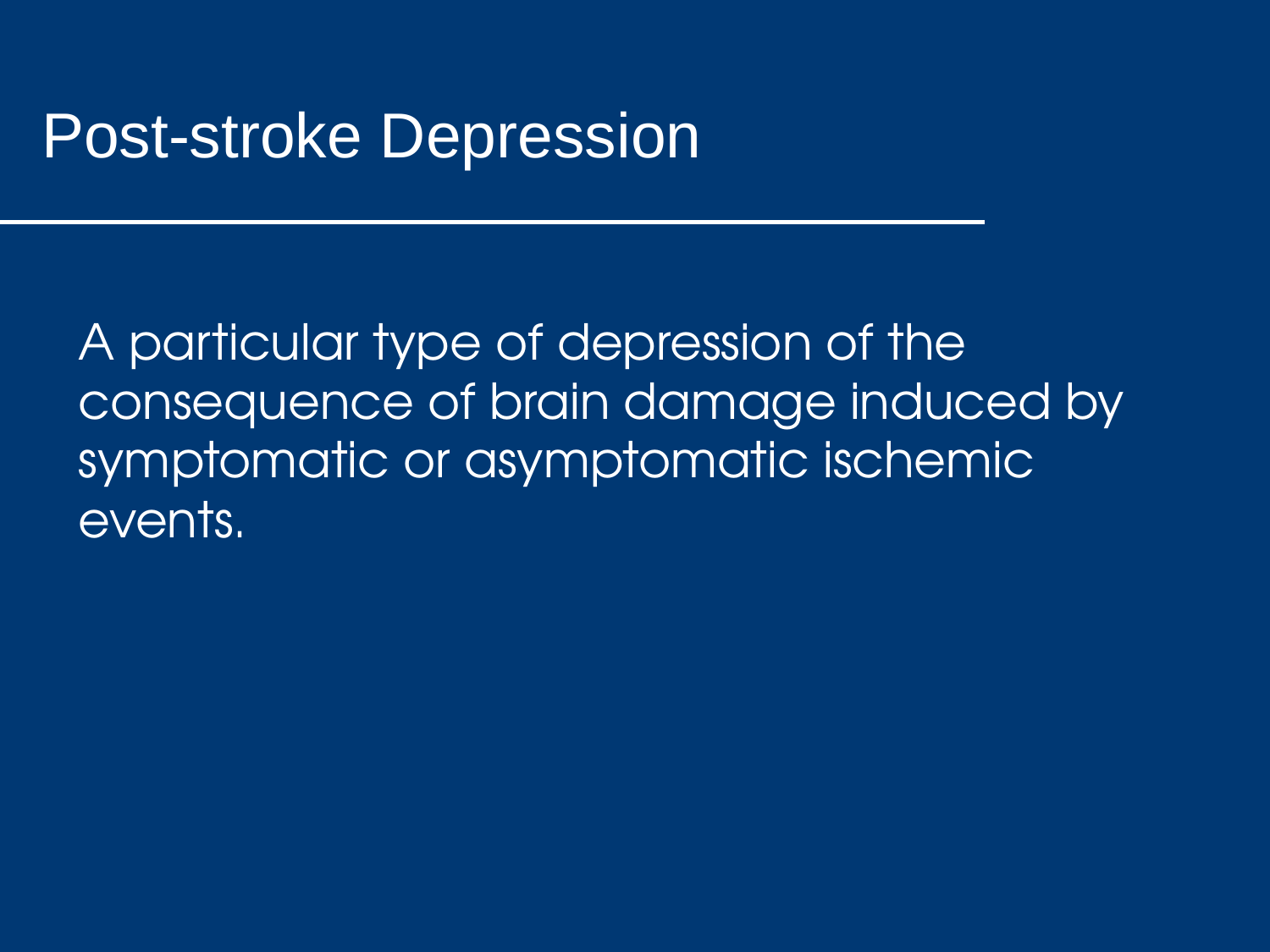

Post-stroke Depression
A particular type of depression of the consequence of brain damage induced by symptomatic or asymptomatic ischemic events.